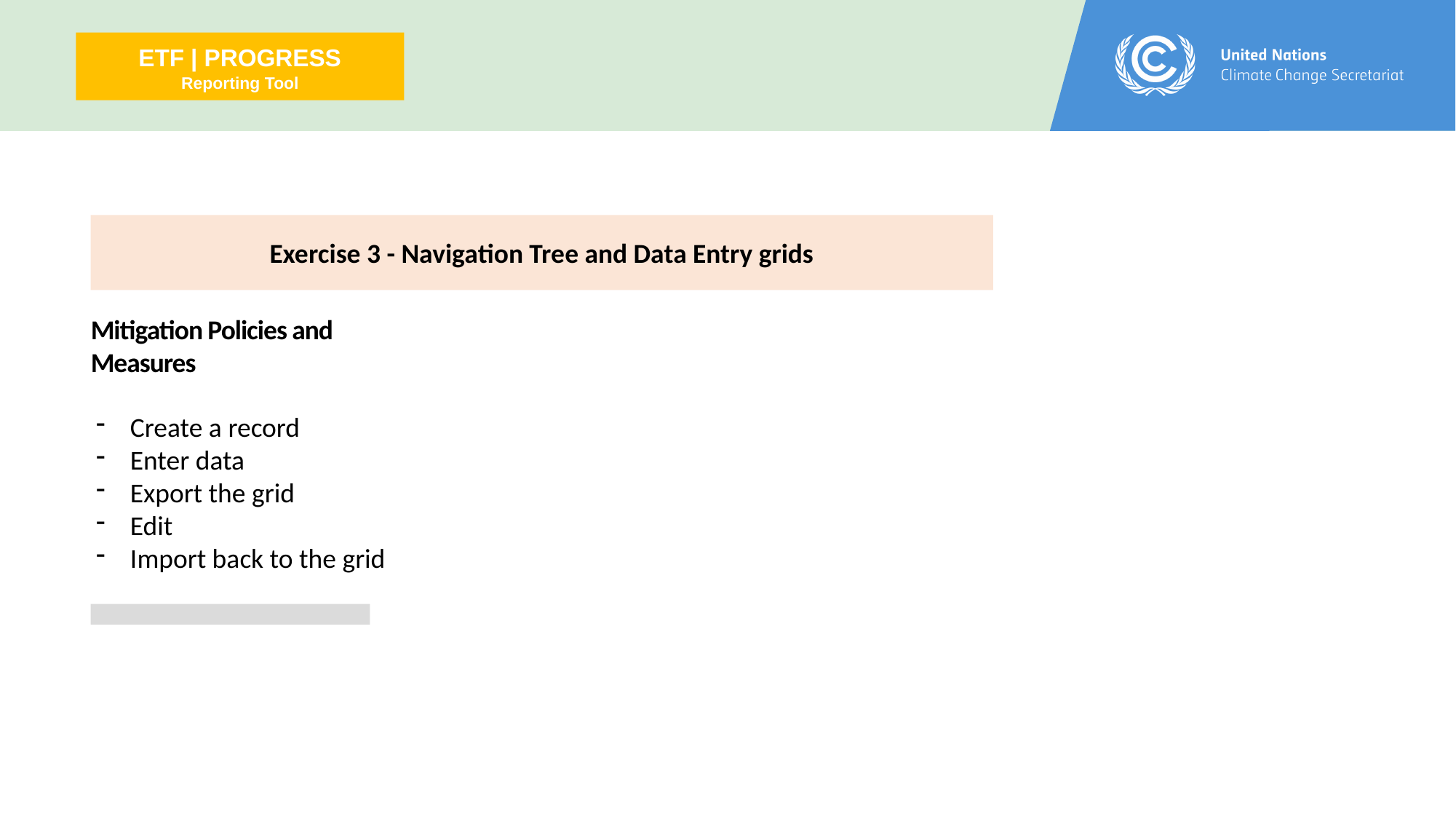

ETF | PROGRESS
Reporting Tool

Exercise 3 - Navigation Tree and Data Entry grids
Mitigation Policies and Measures

Create a record
Enter data
Export the grid
Edit
Import back to the grid